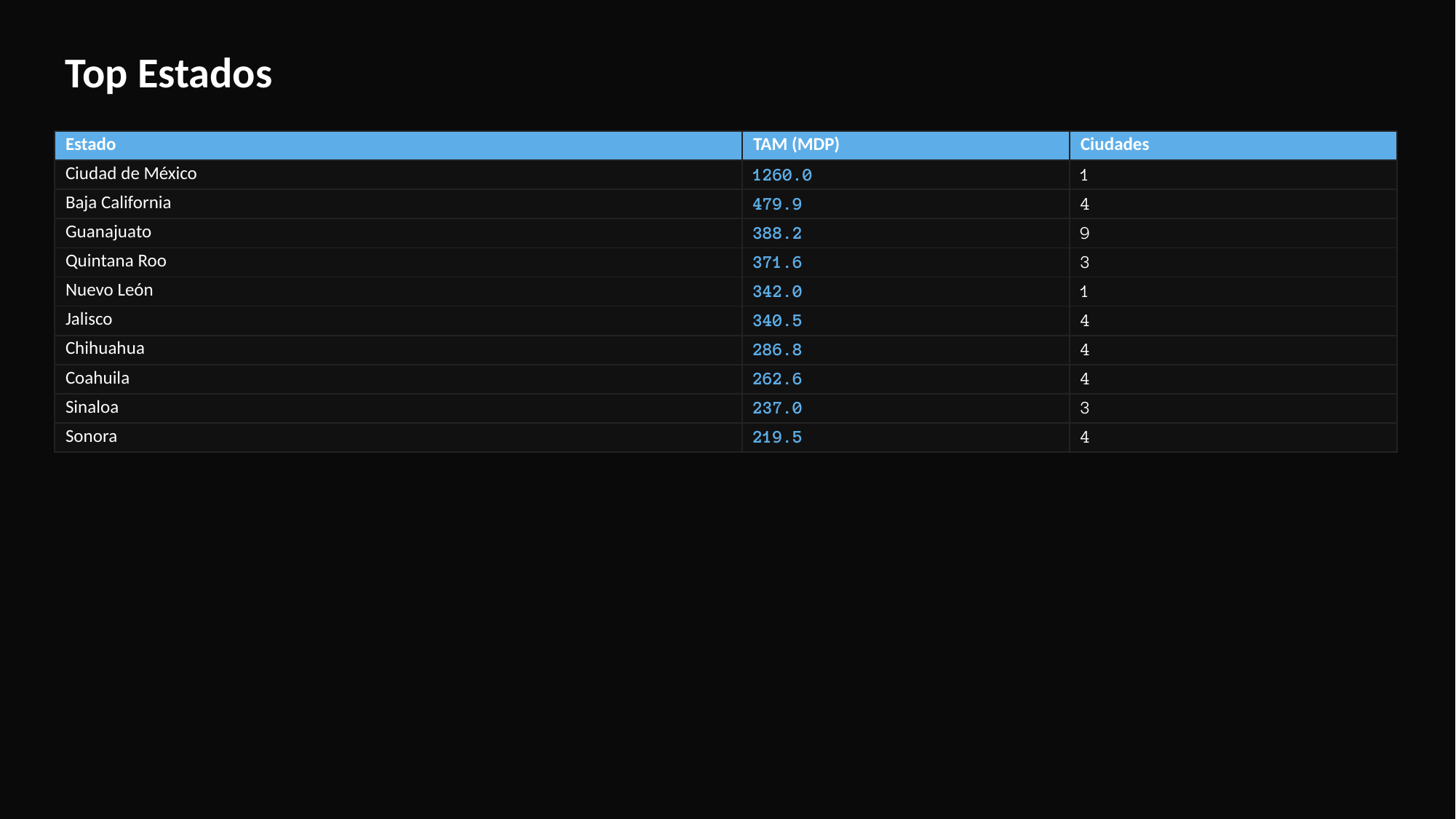

Top Estados
| Estado | TAM (MDP) | Ciudades |
| --- | --- | --- |
| Ciudad de México | 1260.0 | 1 |
| Baja California | 479.9 | 4 |
| Guanajuato | 388.2 | 9 |
| Quintana Roo | 371.6 | 3 |
| Nuevo León | 342.0 | 1 |
| Jalisco | 340.5 | 4 |
| Chihuahua | 286.8 | 4 |
| Coahuila | 262.6 | 4 |
| Sinaloa | 237.0 | 3 |
| Sonora | 219.5 | 4 |